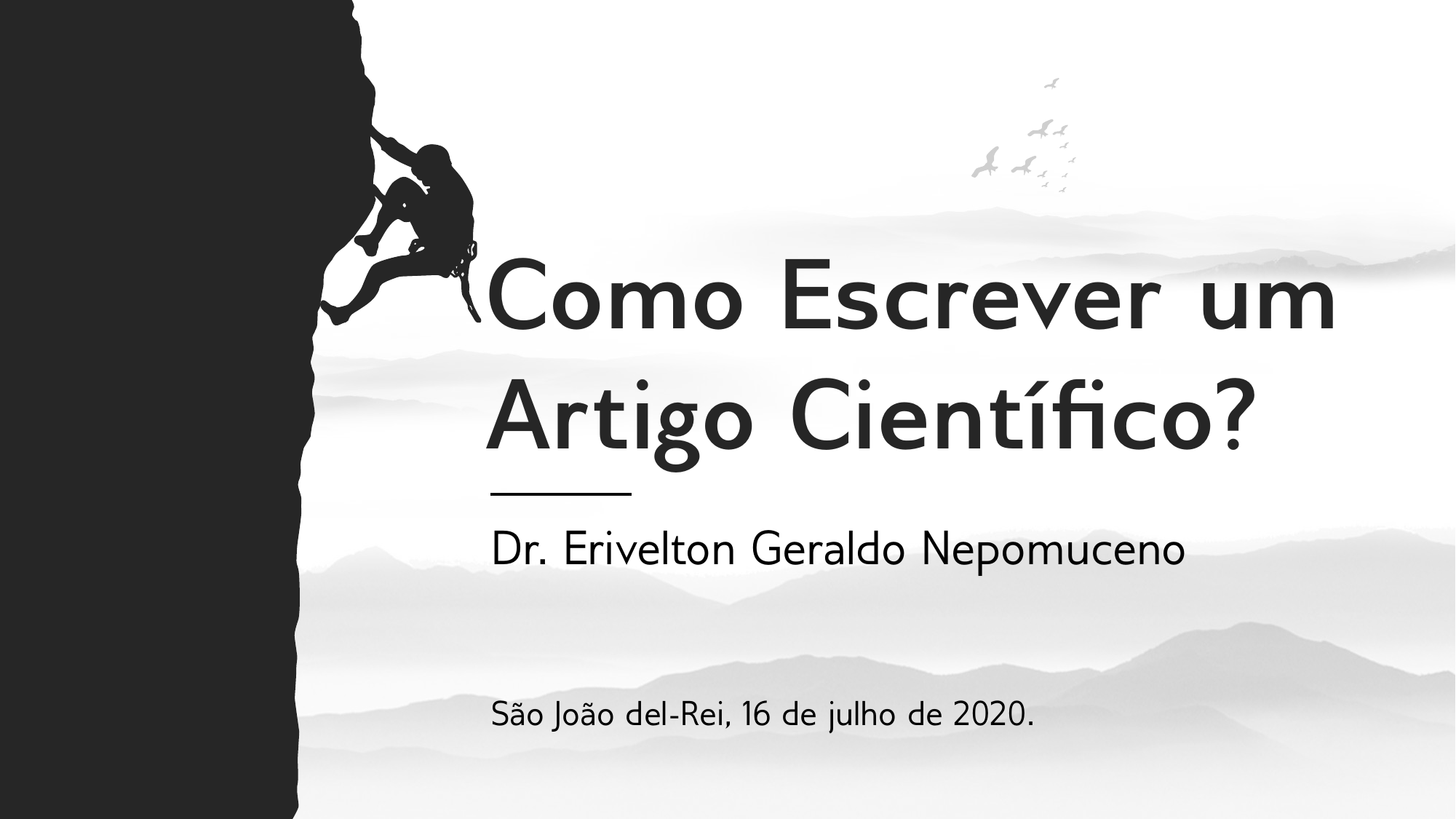

Como Escrever um Artigo Científico?
Dr. Erivelton Geraldo Nepomuceno

São João del-Rei, 16 de julho de 2020.